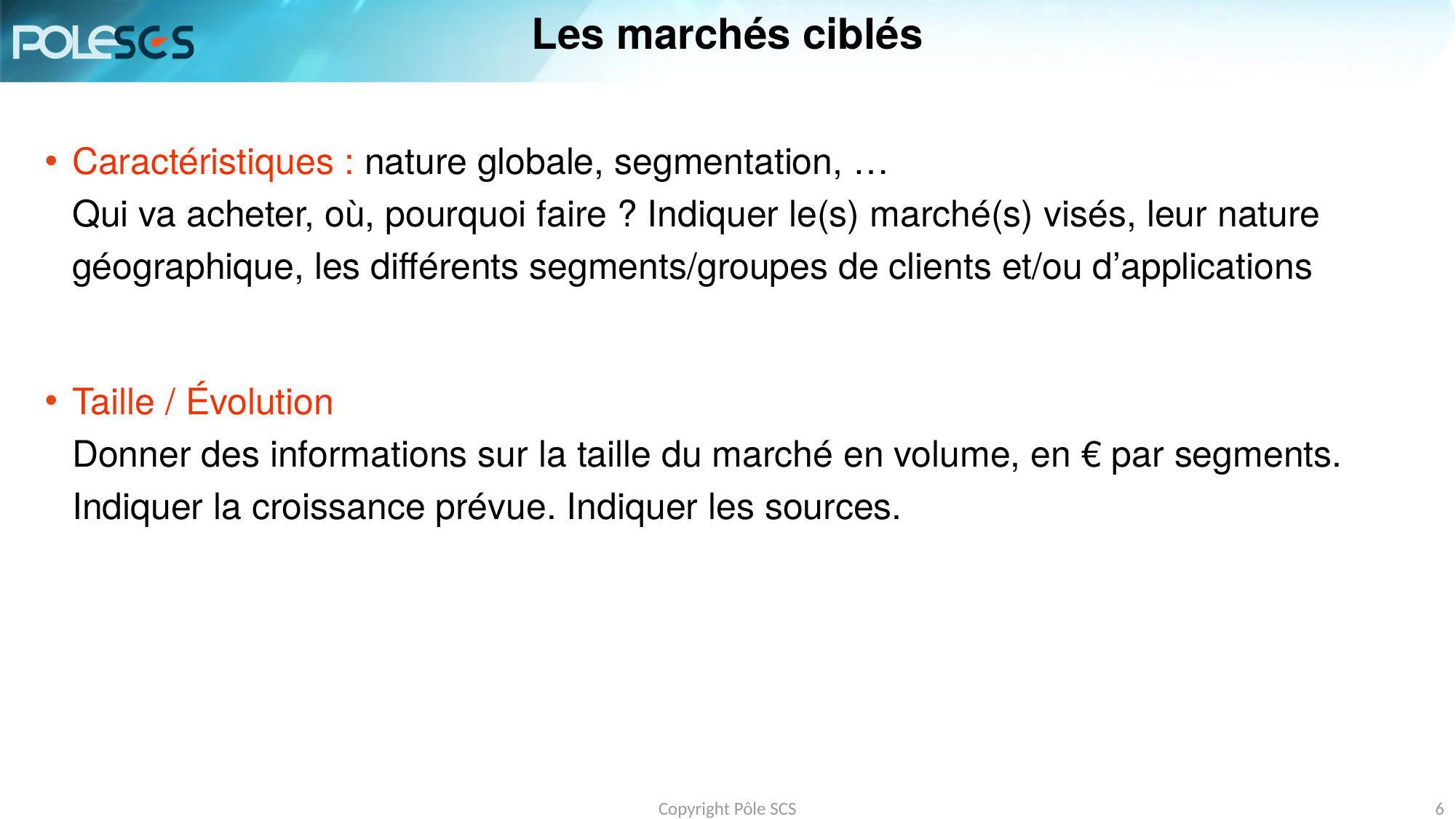

Les marchés ciblés
Caractéristiques : nature globale, segmentation, …
Qui va acheter, où, pourquoi faire ? Indiquer le(s) marché(s) visés, leur nature géographique, les différents segments/groupes de clients et/ou d’applications

Taille / Évolution
Donner des informations sur la taille du marché en volume, en € par segments. Indiquer la croissance prévue. Indiquer les sources.

Copyright Pôle SCS
6